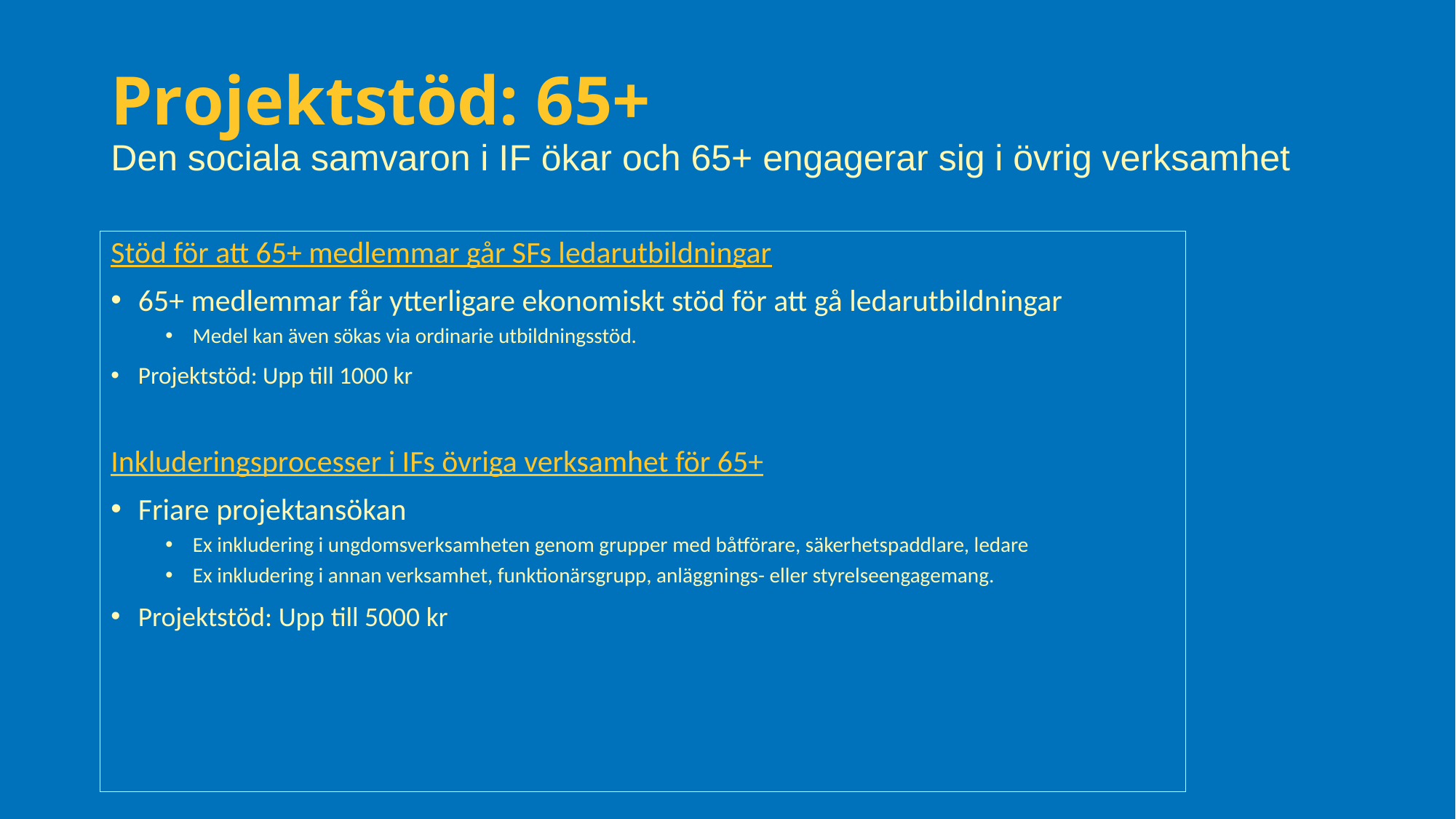

# Projektstöd: 65+ Den sociala samvaron i IF ökar och 65+ engagerar sig i övrig verksamhet
Stöd för att 65+ medlemmar går SFs ledarutbildningar
65+ medlemmar får ytterligare ekonomiskt stöd för att gå ledarutbildningar
Medel kan även sökas via ordinarie utbildningsstöd.
Projektstöd: Upp till 1000 kr

Inkluderingsprocesser i IFs övriga verksamhet för 65+
Friare projektansökan
Ex inkludering i ungdomsverksamheten genom grupper med båtförare, säkerhetspaddlare, ledare
Ex inkludering i annan verksamhet, funktionärsgrupp, anläggnings- eller styrelseengagemang.
Projektstöd: Upp till 5000 kr